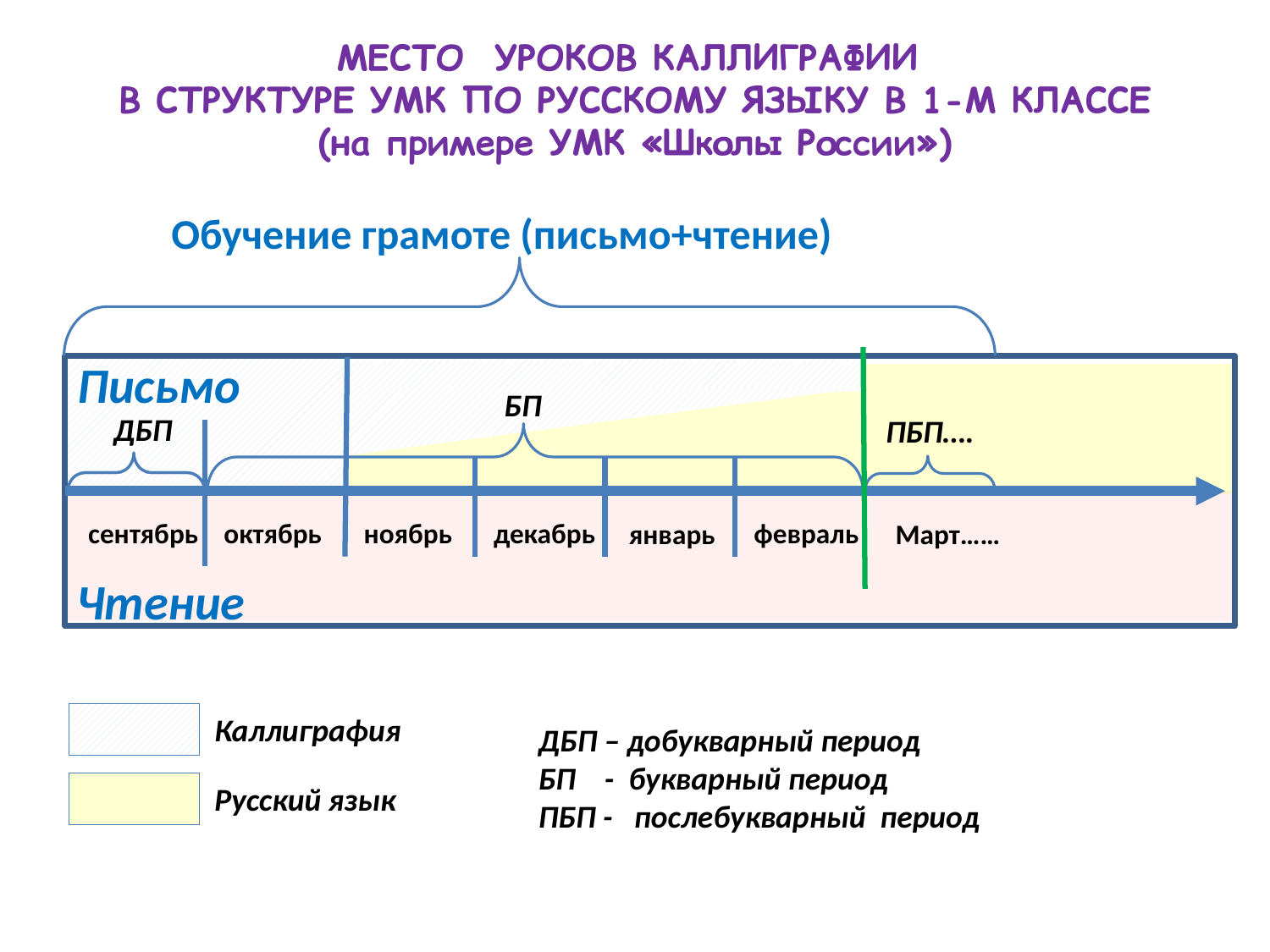

# МЕСТО  УРОКОВ КАЛЛИГРАФИИ В СТРУКТУРЕ УМК ПО РУССКОМУ ЯЗЫКУ В 1-М КЛАССЕ (на примере УМК «Школы России»)

Обучение грамоте (письмо+чтение)
Письмо

БП

ДБП

ПБП….

сентябрь
 февраль
 октябрь
 ноябрь
 декабрь
Март……
 январь
Чтение

Каллиграфия
ДБП – добукварный период
БП    -  букварный период
ПБП -   послебукварный  период

Русский язык